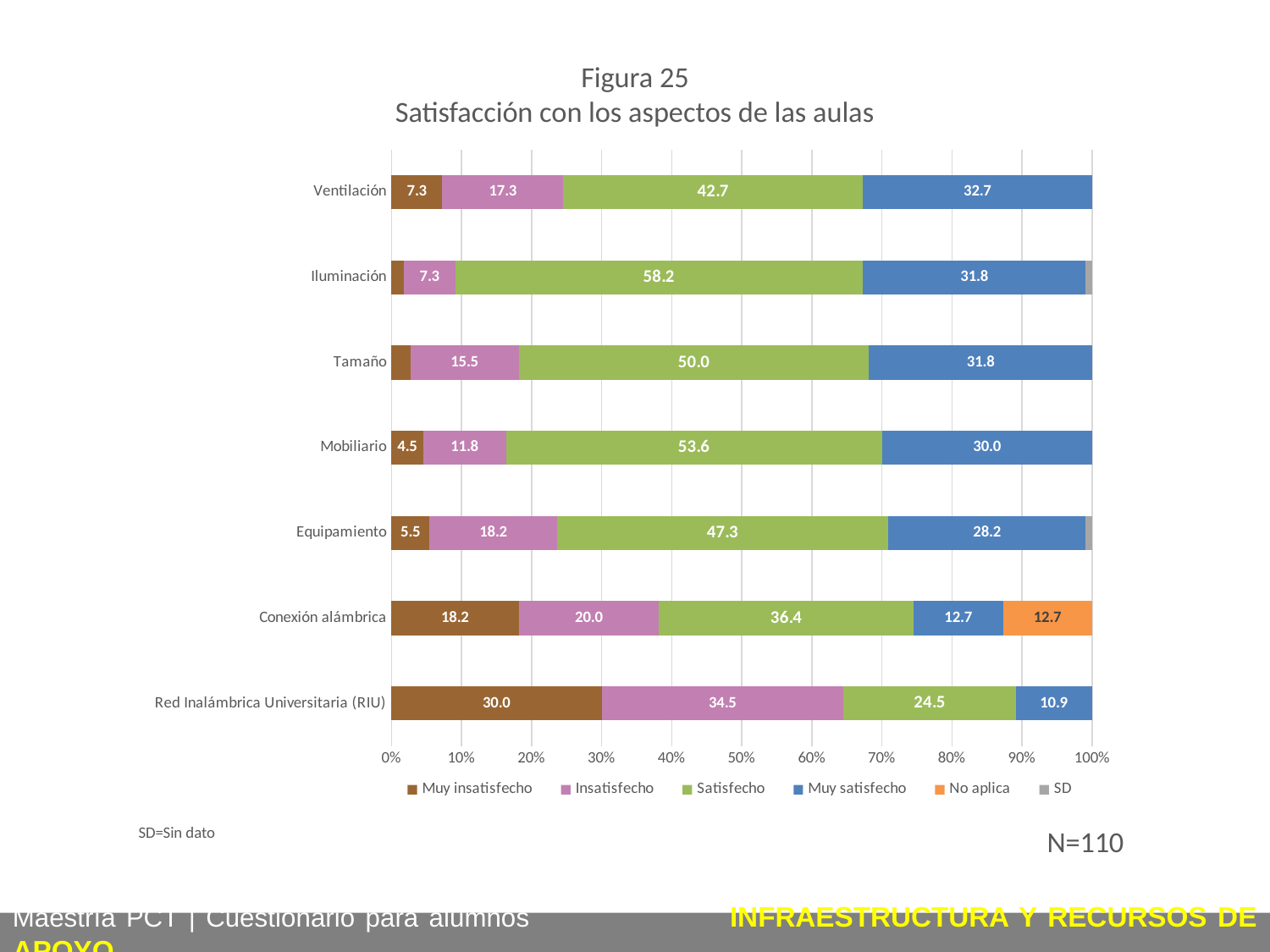

Figura 25
Satisfacción con los aspectos de las aulas

### Chart

| Category | Muy insatisfecho | Insatisfecho | Satisfecho | Muy satisfecho | No aplica | SD |
|---|---|---|---|---|---|---|
| Red Inalámbrica Universitaria (RIU) | 30.0 | 34.54545454545455 | 24.545454545454547 | 10.909090909090908 | 0.0 | 0.0 |
| Conexión alámbrica | 18.181818181818183 | 20.0 | 36.36363636363637 | 12.727272727272727 | 12.727272727272727 | 0.0 |
| Equipamiento | 5.454545454545454 | 18.181818181818183 | 47.27272727272727 | 28.18181818181818 | 0.0 | 0.9090909090909091 |
| Mobiliario | 4.545454545454546 | 11.818181818181818 | 53.63636363636364 | 30.0 | 0.0 | 0.0 |
| Tamaño | 2.727272727272727 | 15.454545454545453 | 50.0 | 31.818181818181817 | 0.0 | 0.0 |
| Iluminación | 1.8181818181818181 | 7.2727272727272725 | 58.18181818181818 | 31.818181818181817 | 0.0 | 0.9090909090909091 |
| Ventilación | 7.2727272727272725 | 17.272727272727273 | 42.72727272727273 | 32.72727272727273 | 0.0 | 0.0 |
SD=Sin dato
N=110
Maestría PCT | Cuestionario para alumnos	                  INFRAESTRUCTURA Y RECURSOS DE APOYO